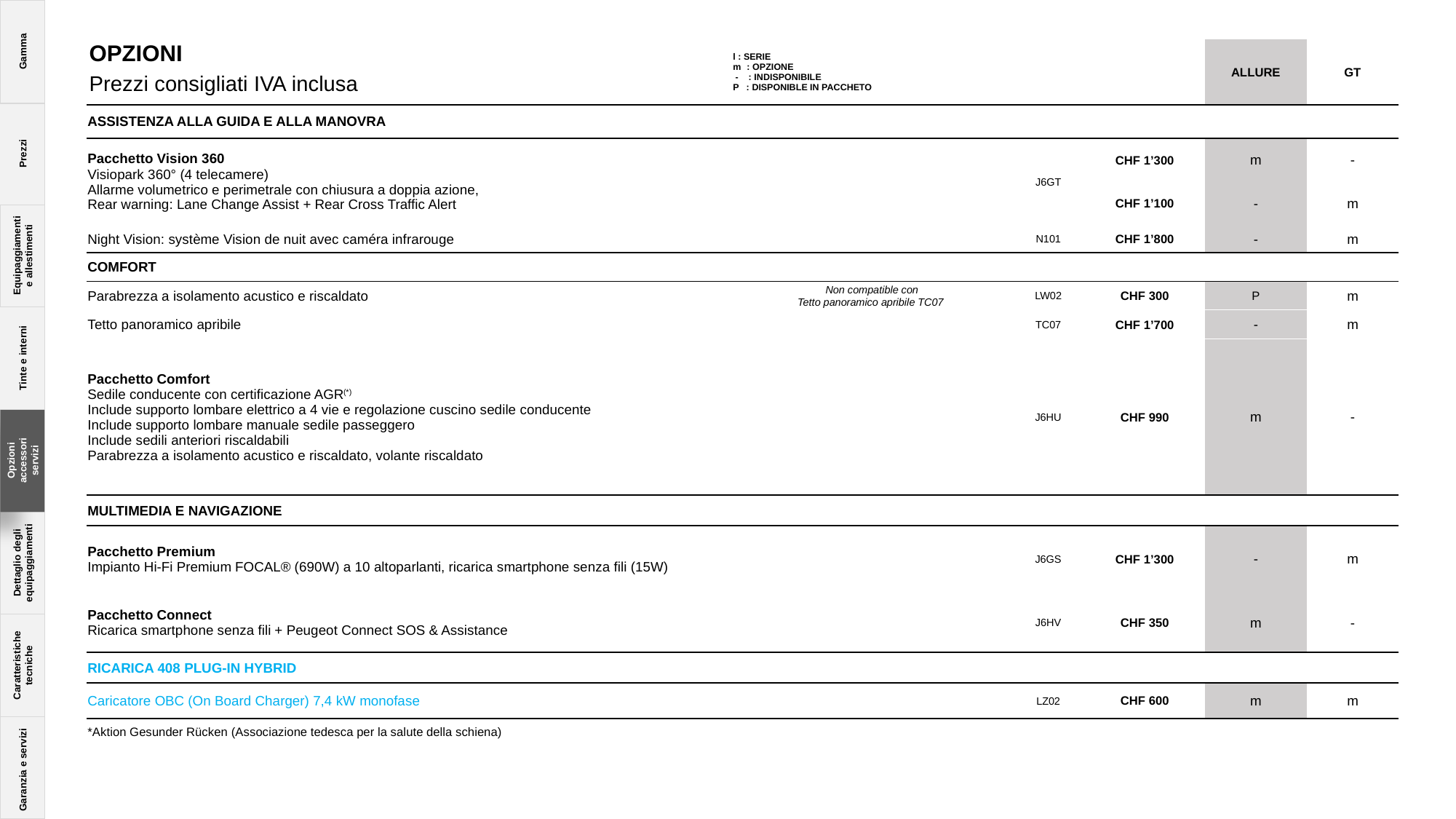

Gamma
OPZIONI
Prezzi consigliati IVA inclusa
|  | l : SERIE m : OPZIONE - : INDISPONIBILE P : DISPONIBLE IN PACCHETO |  |  | ALLURE | GT |
| --- | --- | --- | --- | --- | --- |
| ASSISTENZA ALLA GUIDA E ALLA MANOVRA |  |  |  |  |  |
| Pacchetto Vision 360 Visiopark 360° (4 telecamere) Allarme volumetrico e perimetrale con chiusura a doppia azione, Rear warning: Lane Change Assist + Rear Cross Traffic Alert |  | J6GT | CHF 1’300 | m | - |
|  |  |  | CHF 1’100 | - | m |
| Night Vision: système Vision de nuit avec caméra infrarouge |  | N101 | CHF 1’800 | - | m |
| COMFORT |  |  |  |  |  |
| Parabrezza a isolamento acustico e riscaldato | Non compatible con Tetto panoramico apribile TC07 | LW02 | CHF 300 | P | m |
| Tetto panoramico apribile |  | TC07 | CHF 1’700 | - | m |
| Pacchetto Comfort Sedile conducente con certificazione AGR(\*) Include supporto lombare elettrico a 4 vie e regolazione cuscino sedile conducente Include supporto lombare manuale sedile passeggero Include sedili anteriori riscaldabili Parabrezza a isolamento acustico e riscaldato, volante riscaldato |  | J6HU | CHF 990 | m | - |
| MULTIMEDIA E NAVIGAZIONE |  |  |  |  |  |
| Pacchetto Premium Impianto Hi-Fi Premium FOCAL® (690W) a 10 altoparlanti, ricarica smartphone senza fili (15W) |  | J6GS | CHF 1’300 | - | m |
| Pacchetto Connect Ricarica smartphone senza fili + Peugeot Connect SOS & Assistance |  | J6HV | CHF 350 | m | - |
| RICARICA 408 PLUG-IN HYBRID |  |  |  |  |  |
| Caricatore OBC (On Board Charger) 7,4 kW monofase |  | LZ02 | CHF 600 | m | m |
| \*Aktion Gesunder Rücken (Associazione tedesca per la salute della schiena) |  |  |  |  |  |
Prezzi
Tinte e interni
Opzioni
accessori
servizi
Dettaglio degli equipaggiamenti
Caratteristiche tecniche
Garanzia e servizi
Equipaggiamenti
e allestimenti